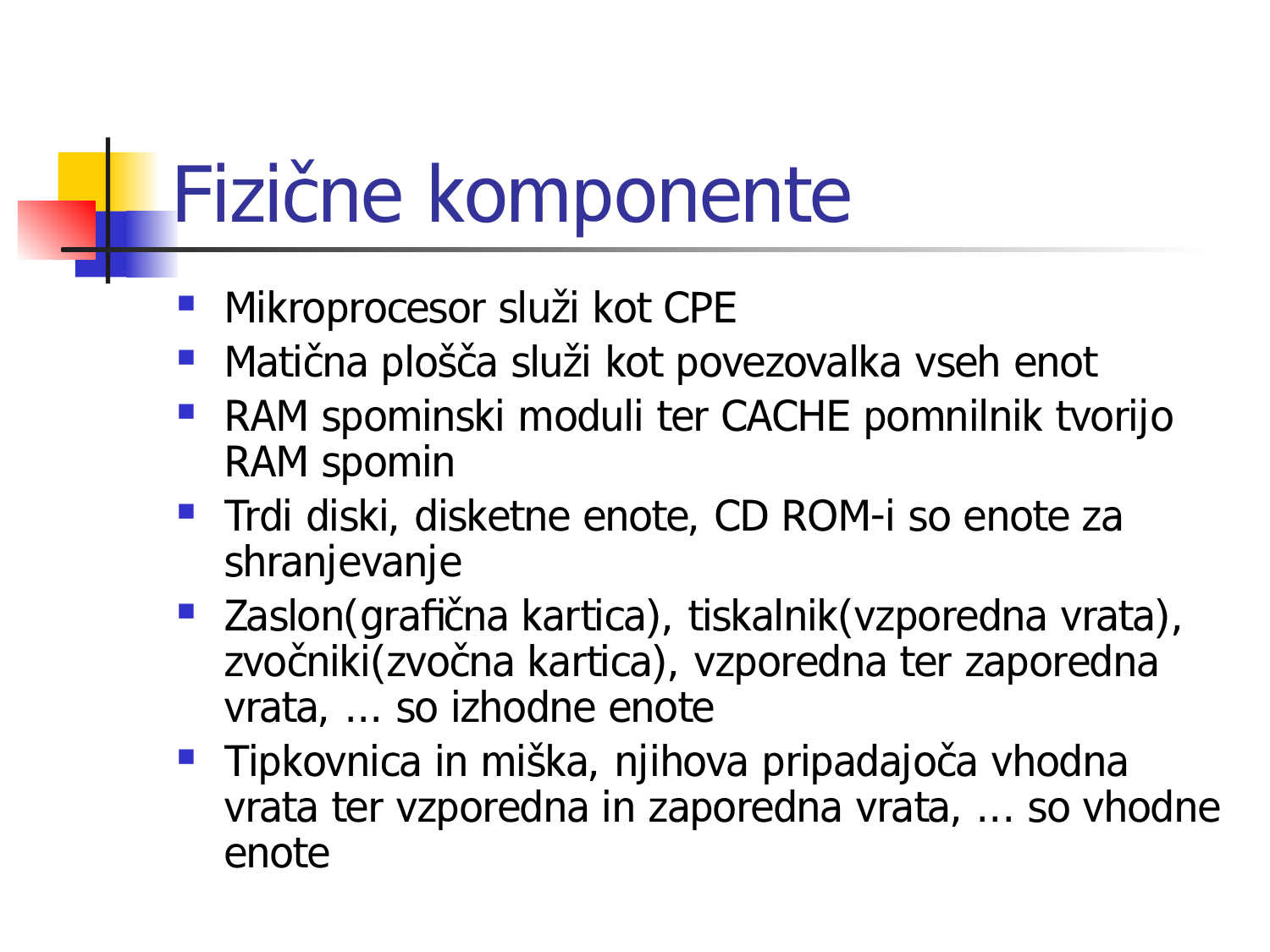

# Fizične komponente
Mikroprocesor služi kot CPE
Matična plošča služi kot povezovalka vseh enot
RAM spominski moduli ter CACHE pomnilnik tvorijo RAM spomin
Trdi diski, disketne enote, CD ROM-i so enote za shranjevanje
Zaslon(grafična kartica), tiskalnik(vzporedna vrata), zvočniki(zvočna kartica), vzporedna ter zaporedna vrata, ... so izhodne enote
Tipkovnica in miška, njihova pripadajoča vhodna vrata ter vzporedna in zaporedna vrata, ... so vhodne enote